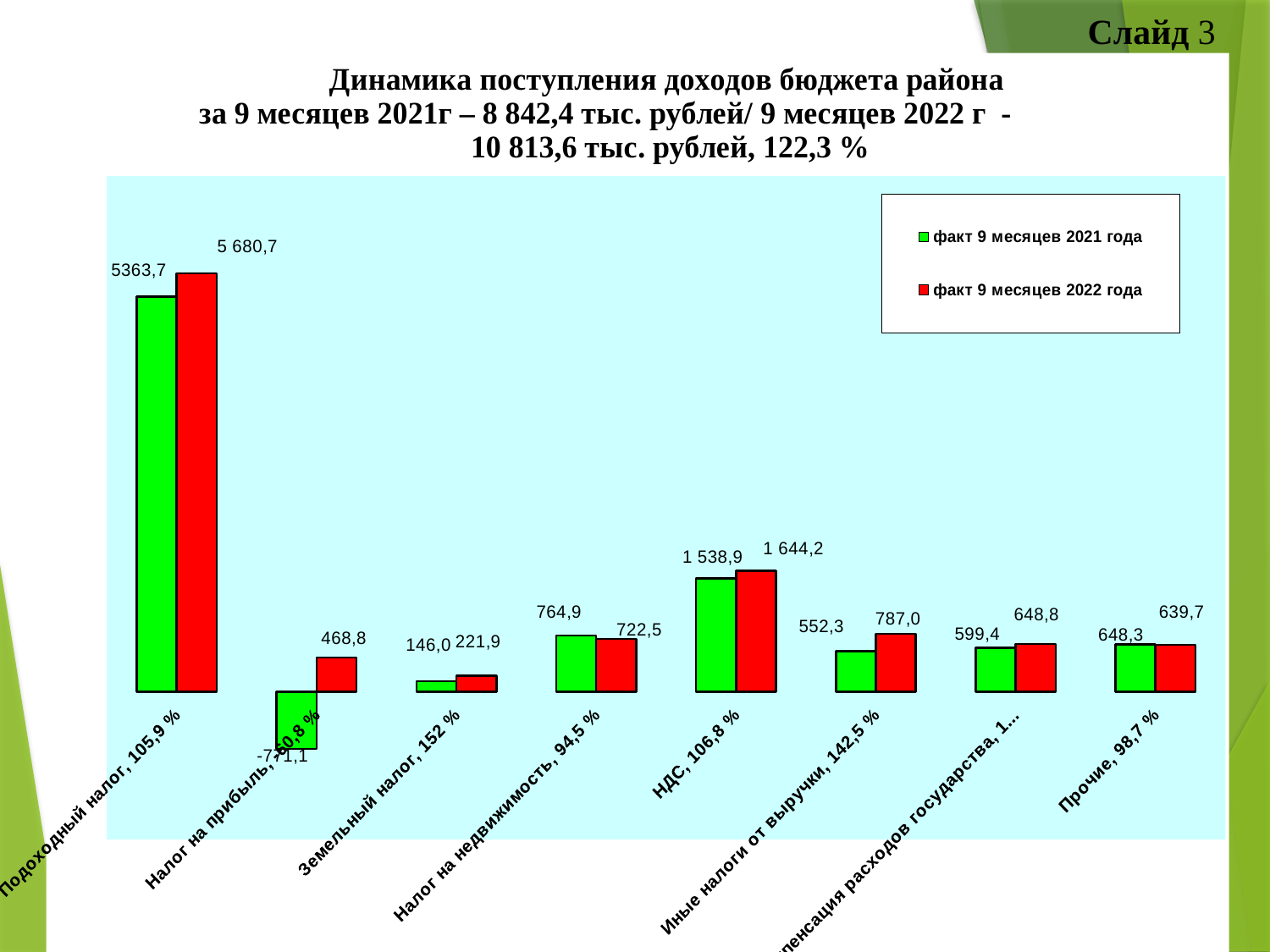

Слайд 3

### Chart: Динамика поступления доходов бюджета района
за 9 месяцев 2021г – 8 842,4 тыс. рублей/ 9 месяцев 2022 г  -                   10 813,6 тыс. рублей, 122,3 %

| Category | факт 9 месяцев 2021 года | факт 9 месяцев 2022 года |
|---|---|---|
| Подоходный налог, 105,9 % | 5363.7 | 5680.7 |
| Налог на прибыль, -60,8 % | -771.1 | 468.8 |
| Земельный налог, 152 % | 146.0 | 221.9 |
| Налог на недвижимость, 94,5 % | 764.9 | 722.5 |
| НДС, 106,8 % | 1538.9 | 1644.2 |
| Иные налоги от выручки, 142,5 % | 552.3 | 787.0 |
| Компенсация расходов государства, 108,2 % | 599.4 | 648.8 |
| Прочие, 98,7 % | 648.3 | 639.7 |